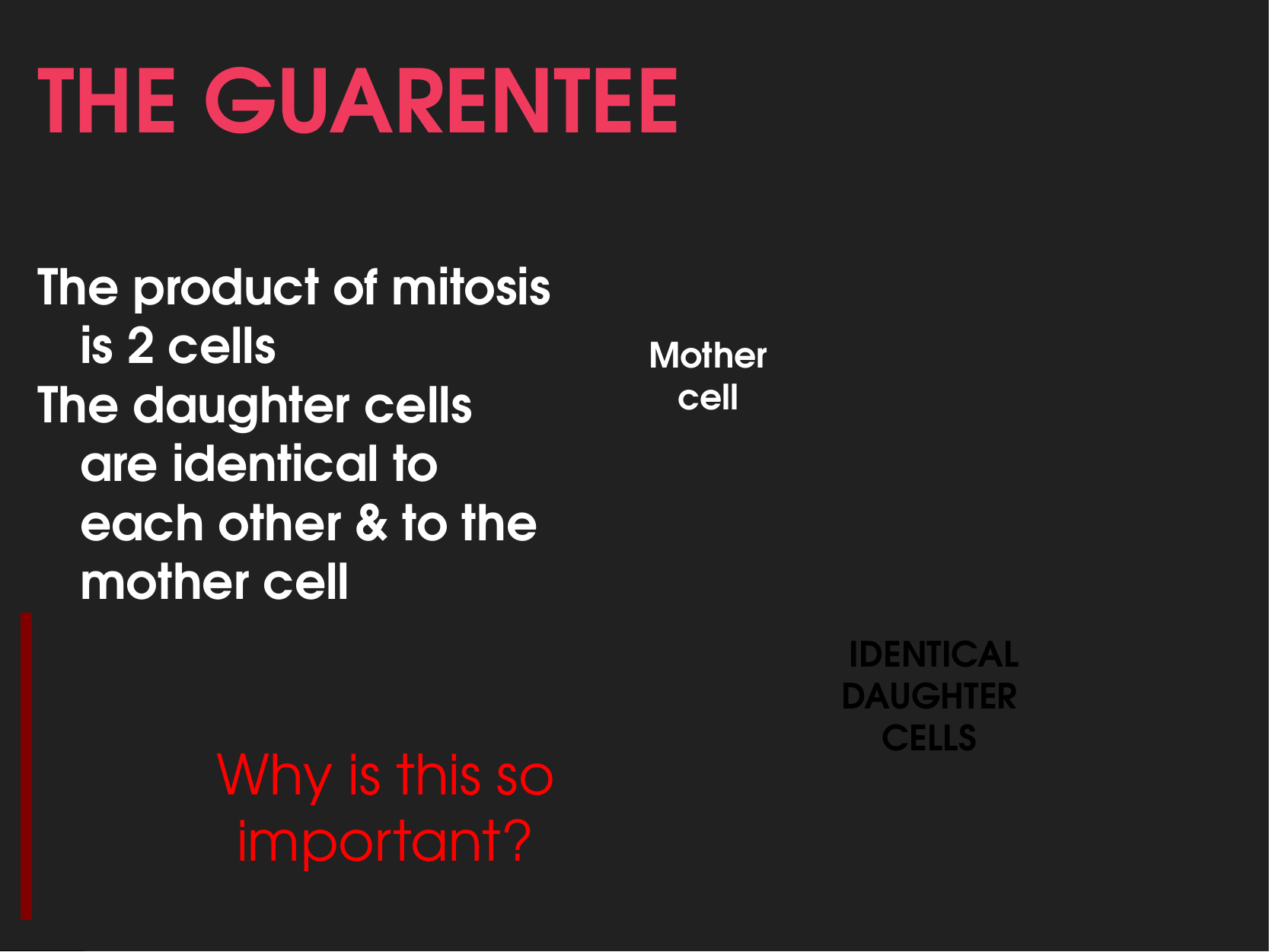

THE GUARENTEE
The product of mitosis is 2 cells
The daughter cells are identical to each other & to the mother cell

Mother cell

 IDENTICAL DAUGHTER CELLS
Why is this so important?